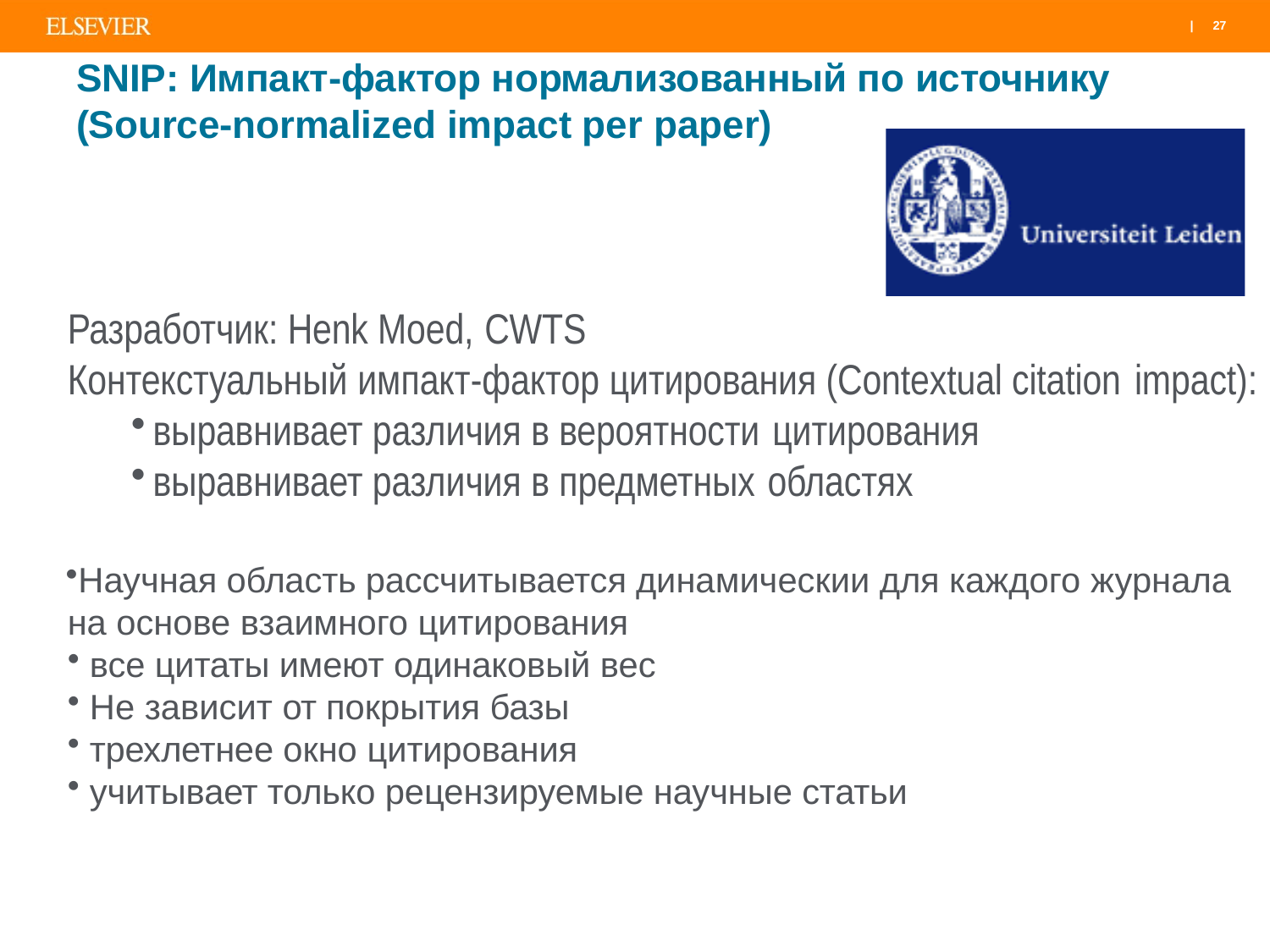

|	27
# SNIP: Импакт-фактор нормализованный по источнику  (Source-normalized impact per paper)

Разработчик: Henk Moed, CWTS
Контекстуальный импакт-фактор цитирования (Contextual citation impact):
выравнивает различия в вероятности цитирования
выравнивает различия в предметных областях

Научная область рассчитывается динамическии для каждого журнала  на основе взаимного цитирования
все цитаты имеют одинаковый вес
Не зависит от покрытия базы
трехлетнее окно цитирования
учитывает только рецензируемые научные статьи